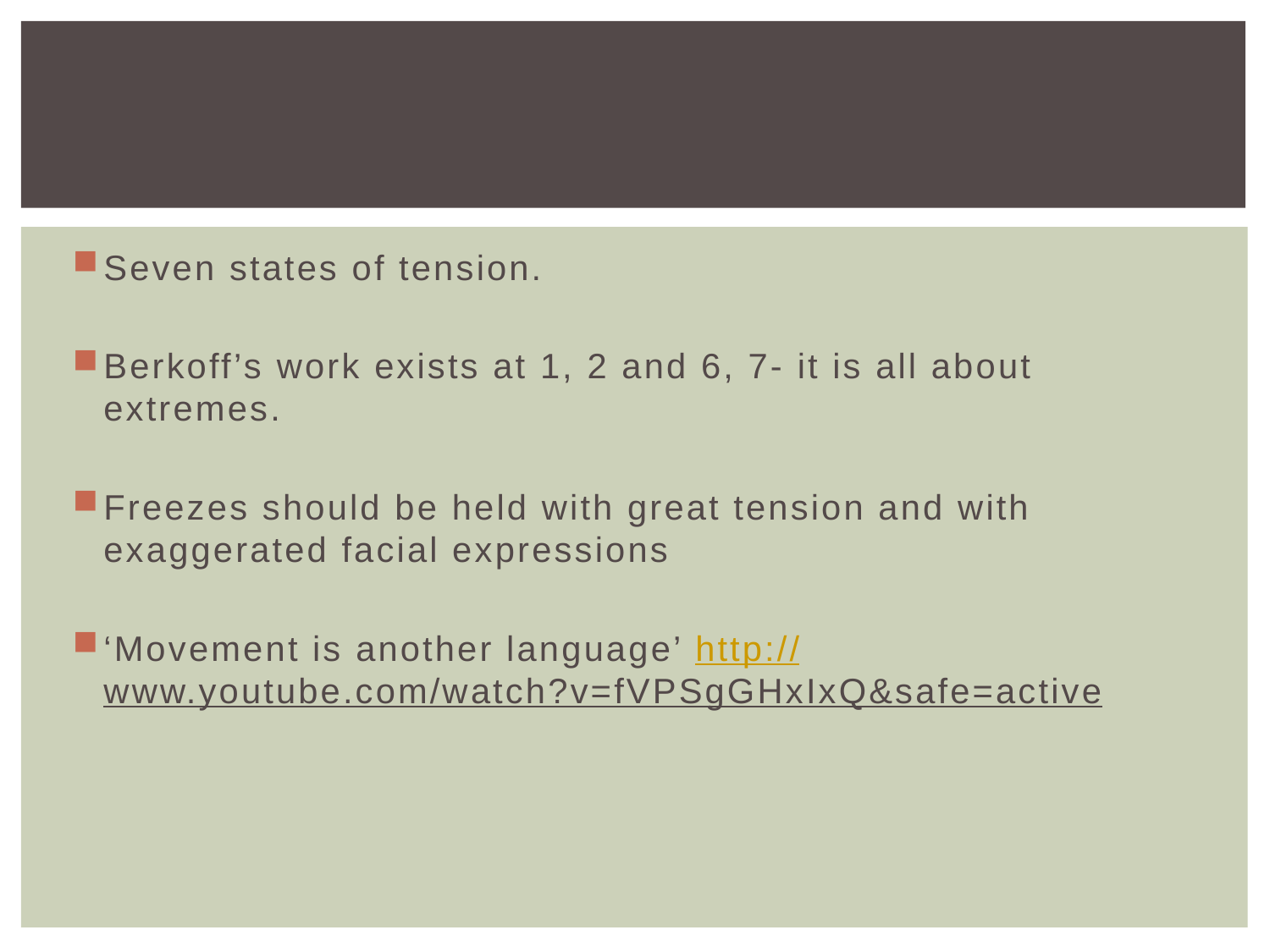

#
Seven states of tension.

Berkoff’s work exists at 1, 2 and 6, 7- it is all about extremes.

Freezes should be held with great tension and with exaggerated facial expressions

‘Movement is another language’ http://www.youtube.com/watch?v=fVPSgGHxIxQ&safe=active